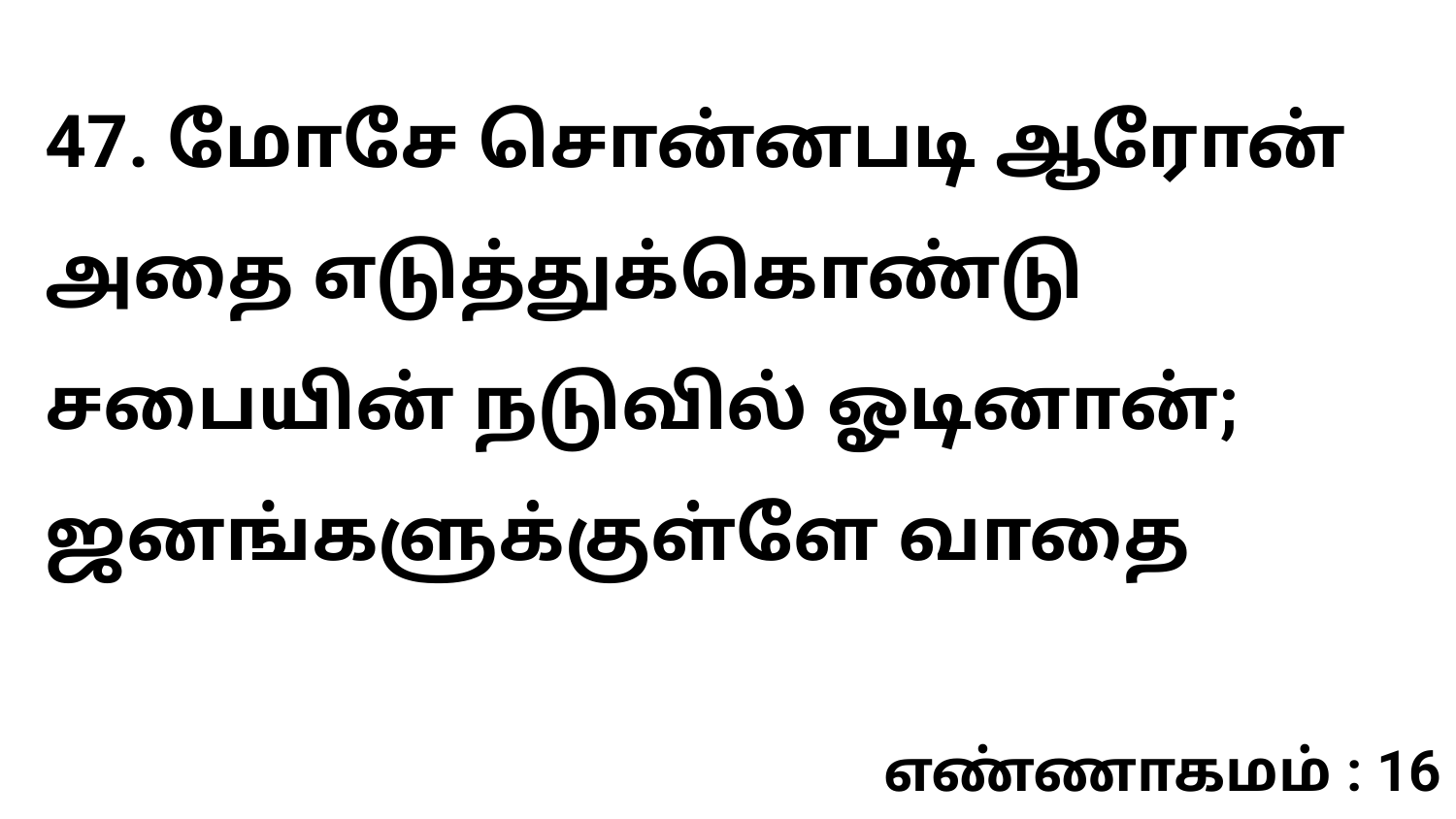

47. மோசே சொன்னபடி ஆரோன் அதை எடுத்துக்கொண்டு சபையின் நடுவில் ஓடினான்; ஜனங்களுக்குள்ளே வாதை
எண்ணாகமம் : 16